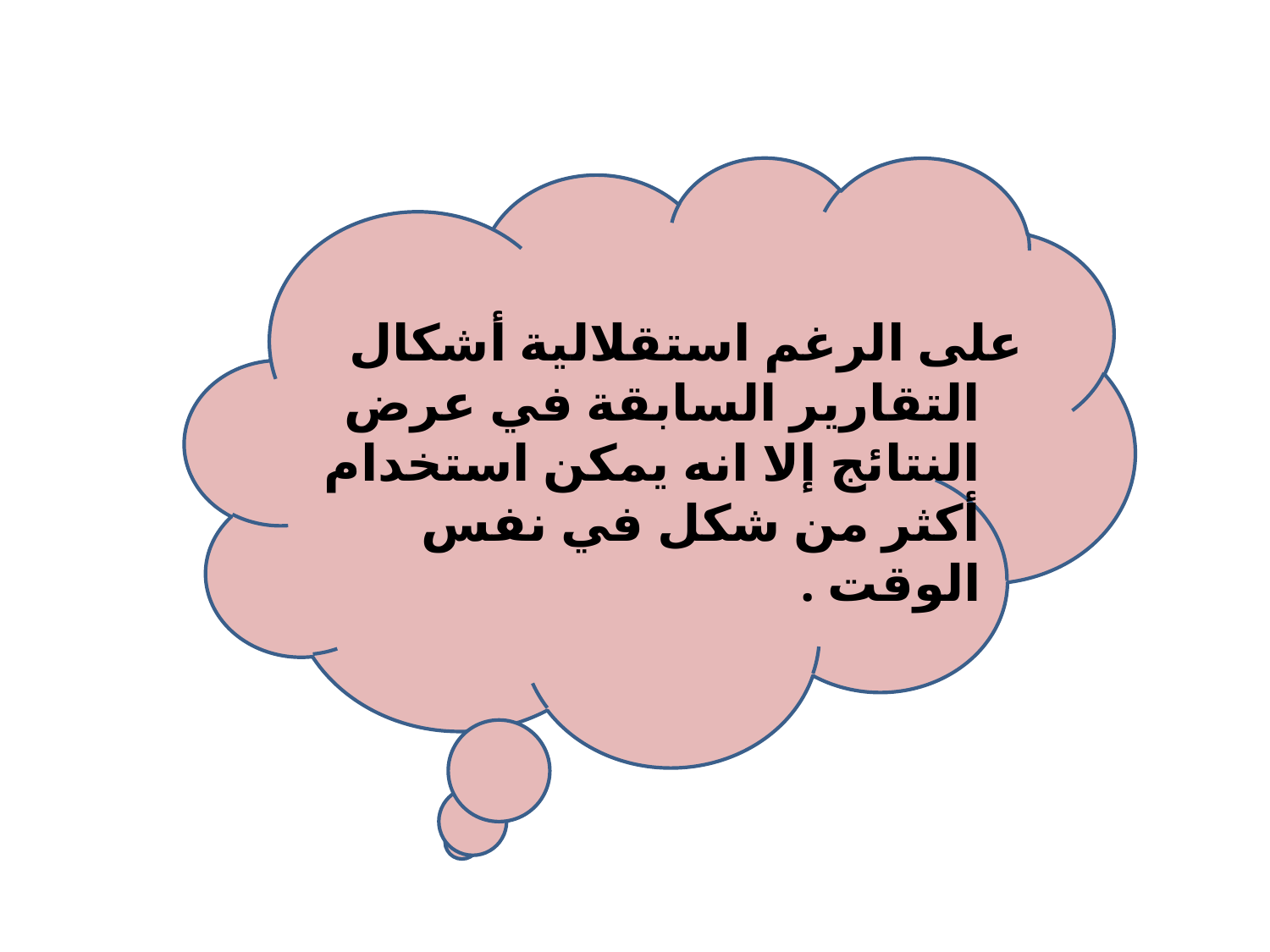

على الرغم استقلالية أشكال التقارير السابقة في عرض النتائج إلا انه يمكن استخدام أكثر من شكل في نفس الوقت .